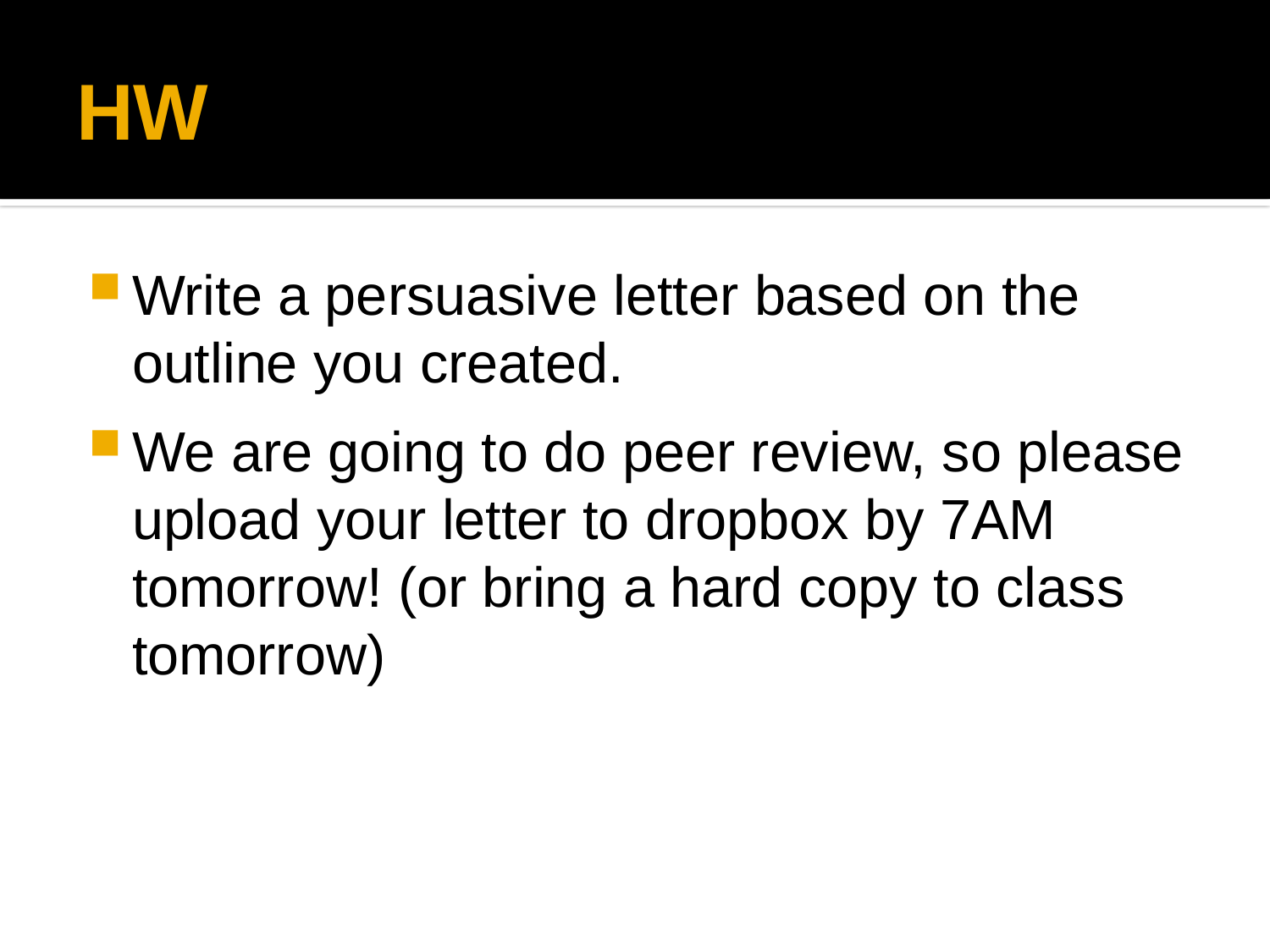

# HW
Write a persuasive letter based on the outline you created.
We are going to do peer review, so please upload your letter to dropbox by 7AM tomorrow! (or bring a hard copy to class tomorrow)